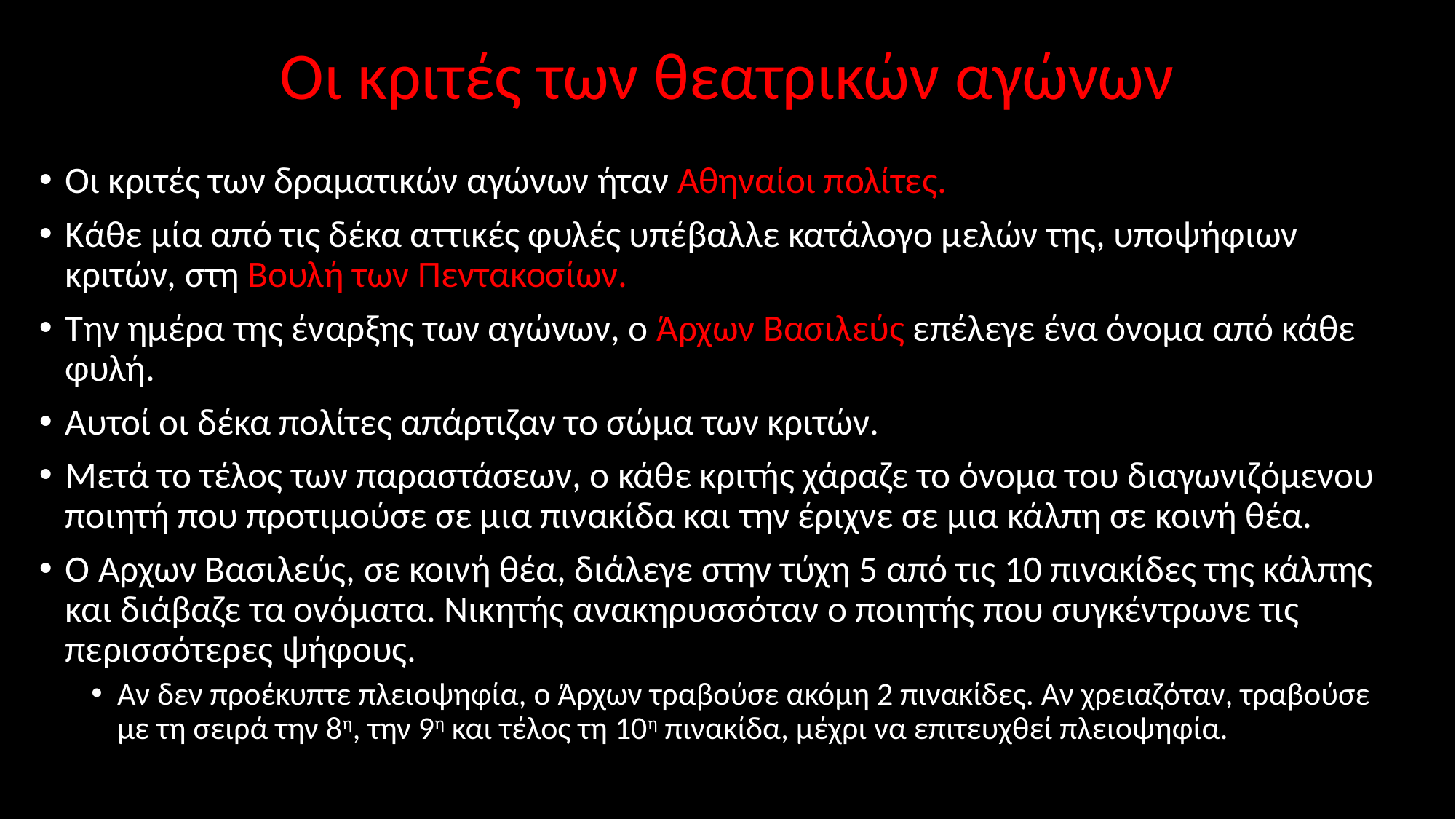

# Οι κριτές των θεατρικών αγώνων
Οι κριτές των δραματικών αγώνων ήταν Αθηναίοι πολίτες.
Κάθε μία από τις δέκα αττικές φυλές υπέβαλλε κατάλογο μελών της, υποψήφιων κριτών, στη Βουλή των Πεντακοσίων.
Την ημέρα της έναρξης των αγώνων, ο Άρχων Βασιλεύς επέλεγε ένα όνομα από κάθε φυλή.
Αυτοί οι δέκα πολίτες απάρτιζαν το σώμα των κριτών.
Μετά το τέλος των παραστάσεων, ο κάθε κριτής χάραζε το όνομα του διαγωνιζόμενου ποιητή που προτιμούσε σε μια πινακίδα και την έριχνε σε μια κάλπη σε κοινή θέα.
Ο Άρχων Βασιλεύς, σε κοινή θέα, διάλεγε στην τύχη 5 από τις 10 πινακίδες της κάλπης και διάβαζε τα ονόματα. Νικητής ανακηρυσσόταν ο ποιητής που συγκέντρωνε τις περισσότερες ψήφους.
Αν δεν προέκυπτε πλειοψηφία, ο Άρχων τραβούσε ακόμη 2 πινακίδες. Αν χρειαζόταν, τραβούσε με τη σειρά την 8η, την 9η και τέλος τη 10η πινακίδα, μέχρι να επιτευχθεί πλειοψηφία.